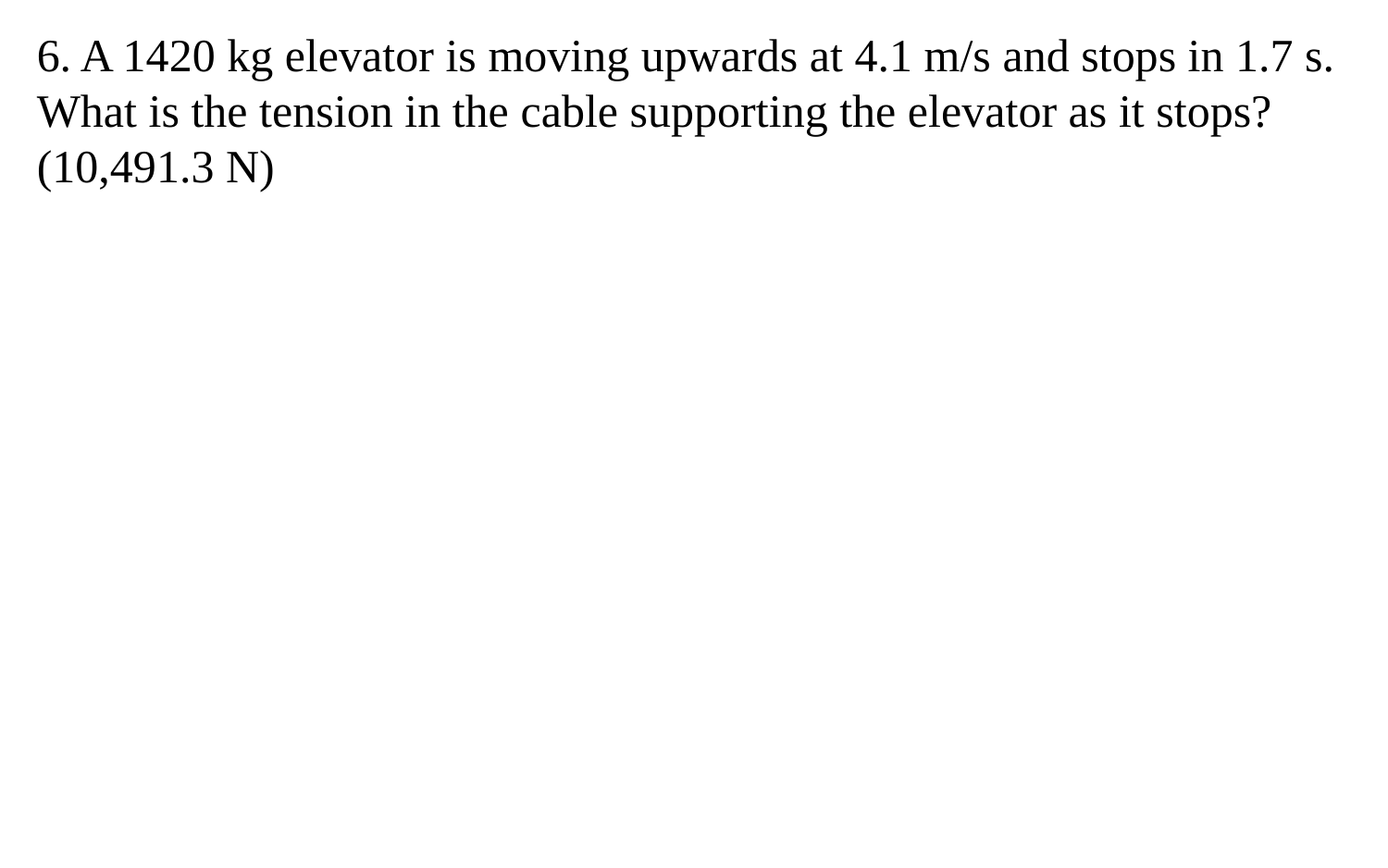

6. A 1420 kg elevator is moving upwards at 4.1 m/s and stops in 1.7 s.  What is the tension in the cable supporting the elevator as it stops? (10,491.3 N)